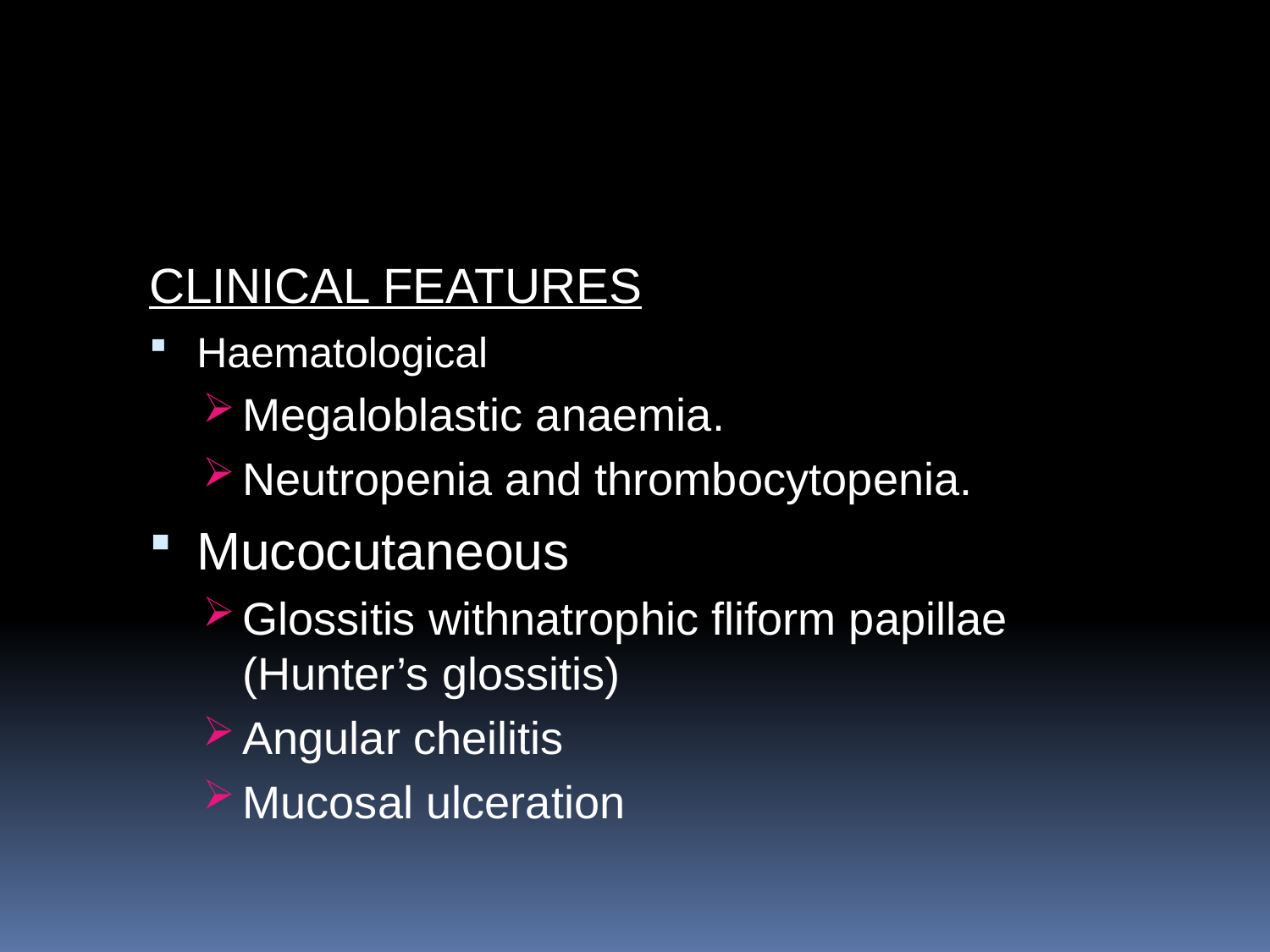

#
CLINICAL FEATURES
Haematological
Megaloblastic anaemia.
Neutropenia and thrombocytopenia.
Mucocutaneous
Glossitis withnatrophic fliform papillae (Hunter’s glossitis)
Angular cheilitis
Mucosal ulceration